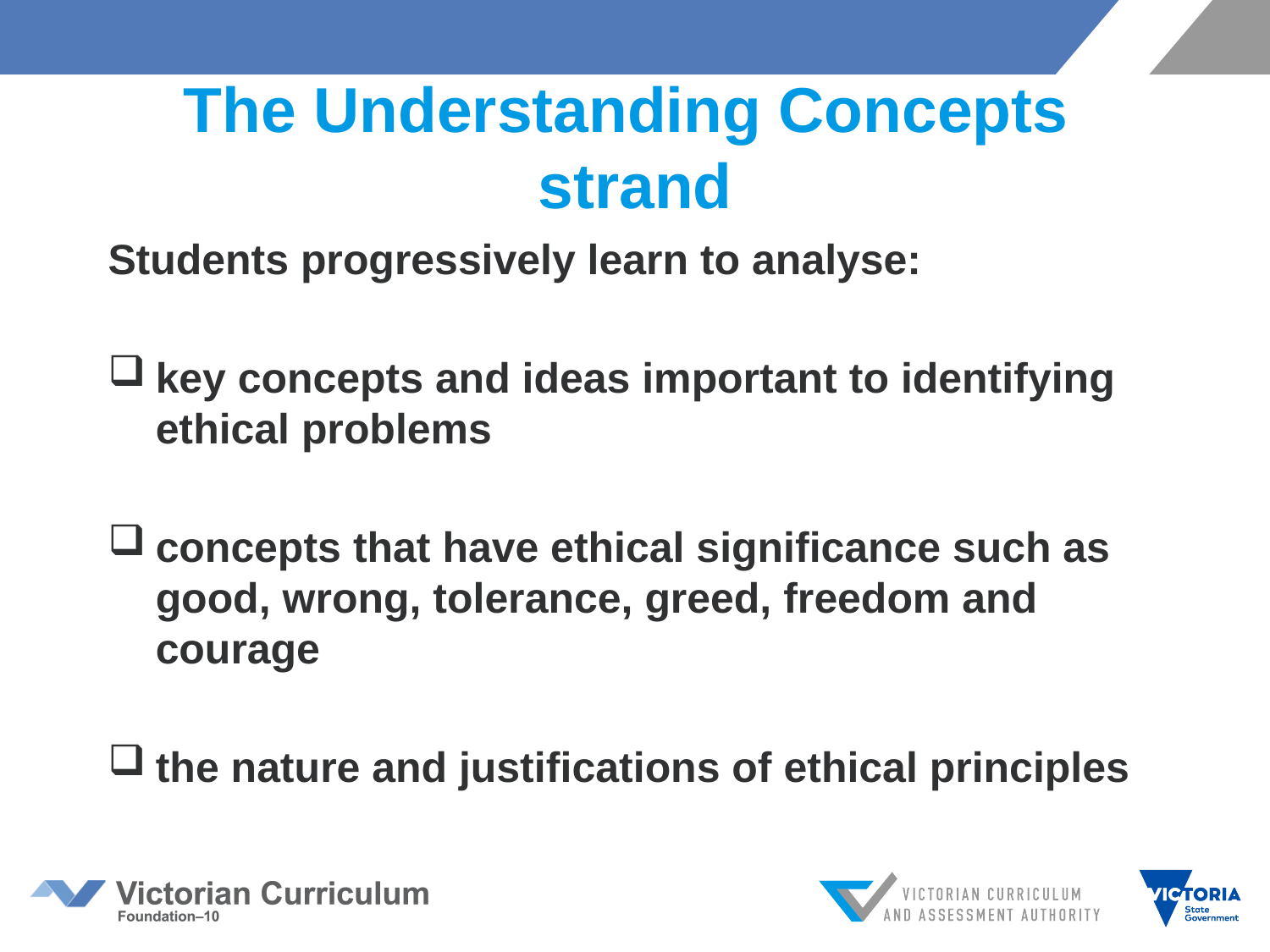

# The Understanding Concepts strand
Students progressively learn to analyse:

key concepts and ideas important to identifying ethical problems

concepts that have ethical significance such as good, wrong, tolerance, greed, freedom and courage

the nature and justifications of ethical principles